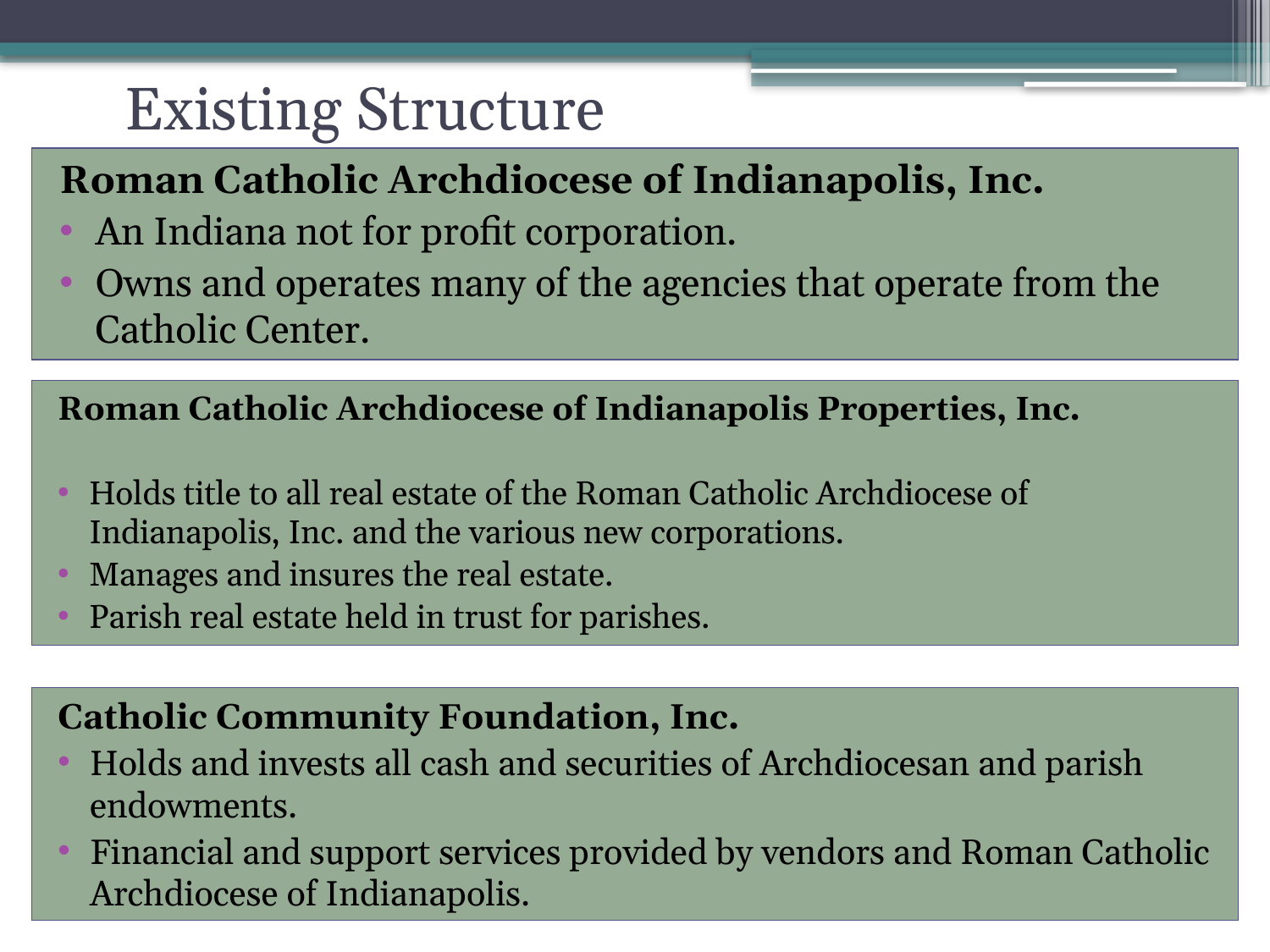

# Existing Structure
Roman Catholic Archdiocese of Indianapolis, Inc.
An Indiana not for profit corporation.
Owns and operates many of the agencies that operate from the Catholic Center.

Roman Catholic Archdiocese of Indianapolis Properties, Inc.

Holds title to all real estate of the Roman Catholic Archdiocese of Indianapolis, Inc. and the various new corporations.
Manages and insures the real estate.
Parish real estate held in trust for parishes.

Catholic Community Foundation, Inc.
Holds and invests all cash and securities of Archdiocesan and parish endowments.
Financial and support services provided by vendors and Roman Catholic Archdiocese of Indianapolis.